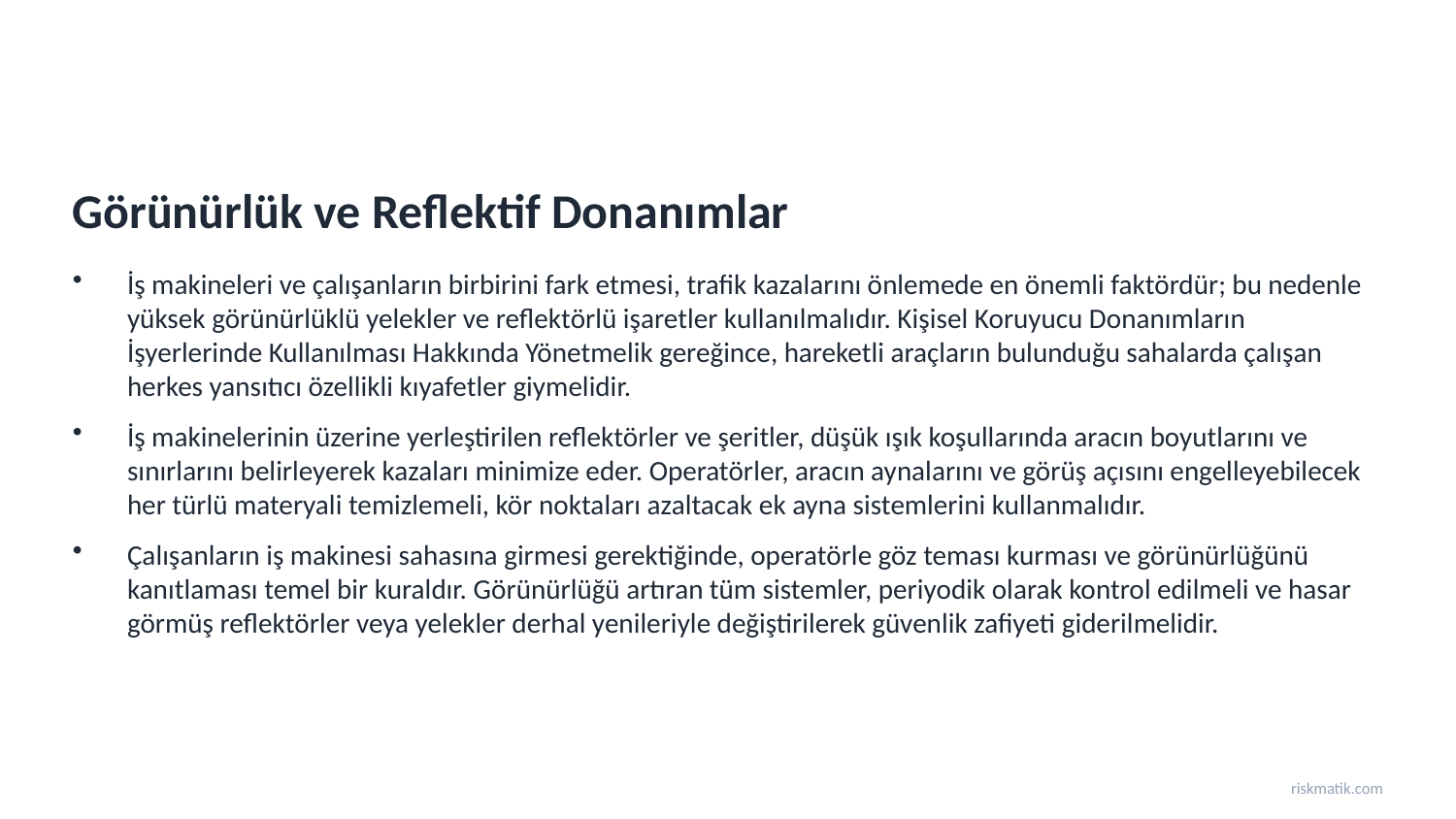

Görünürlük ve Reflektif Donanımlar
İş makineleri ve çalışanların birbirini fark etmesi, trafik kazalarını önlemede en önemli faktördür; bu nedenle yüksek görünürlüklü yelekler ve reflektörlü işaretler kullanılmalıdır. Kişisel Koruyucu Donanımların İşyerlerinde Kullanılması Hakkında Yönetmelik gereğince, hareketli araçların bulunduğu sahalarda çalışan herkes yansıtıcı özellikli kıyafetler giymelidir.
İş makinelerinin üzerine yerleştirilen reflektörler ve şeritler, düşük ışık koşullarında aracın boyutlarını ve sınırlarını belirleyerek kazaları minimize eder. Operatörler, aracın aynalarını ve görüş açısını engelleyebilecek her türlü materyali temizlemeli, kör noktaları azaltacak ek ayna sistemlerini kullanmalıdır.
Çalışanların iş makinesi sahasına girmesi gerektiğinde, operatörle göz teması kurması ve görünürlüğünü kanıtlaması temel bir kuraldır. Görünürlüğü artıran tüm sistemler, periyodik olarak kontrol edilmeli ve hasar görmüş reflektörler veya yelekler derhal yenileriyle değiştirilerek güvenlik zafiyeti giderilmelidir.
riskmatik.com